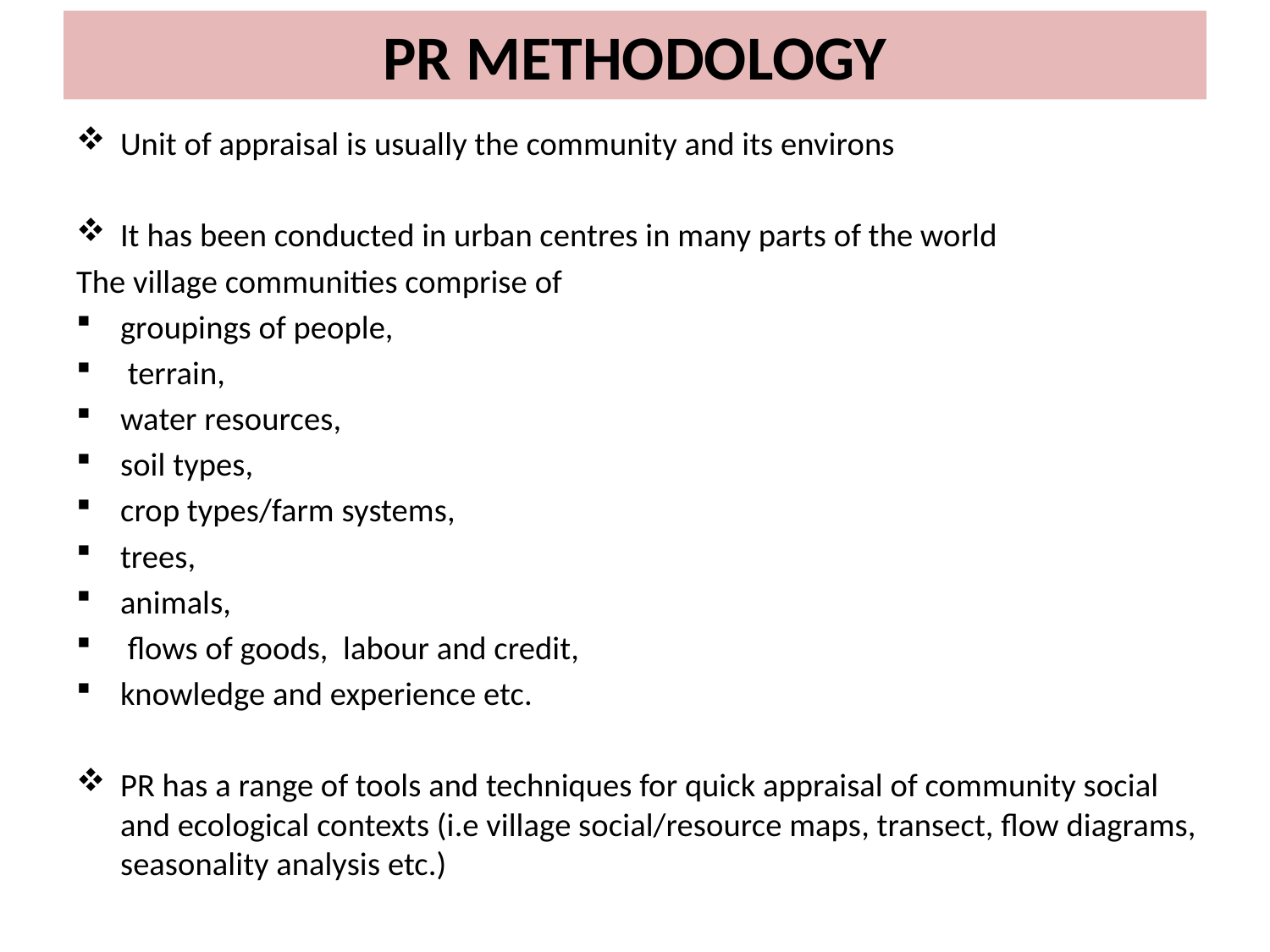

# PR METHODOLOGY
Unit of appraisal is usually the community and its environs

It has been conducted in urban centres in many parts of the world
The village communities comprise of
groupings of people,
 terrain,
water resources,
soil types,
crop types/farm systems,
trees,
animals,
 flows of goods,  labour and credit,
knowledge and experience etc.

PR has a range of tools and techniques for quick appraisal of community social and ecological contexts (i.e village social/resource maps, transect, flow diagrams, seasonality analysis etc.)